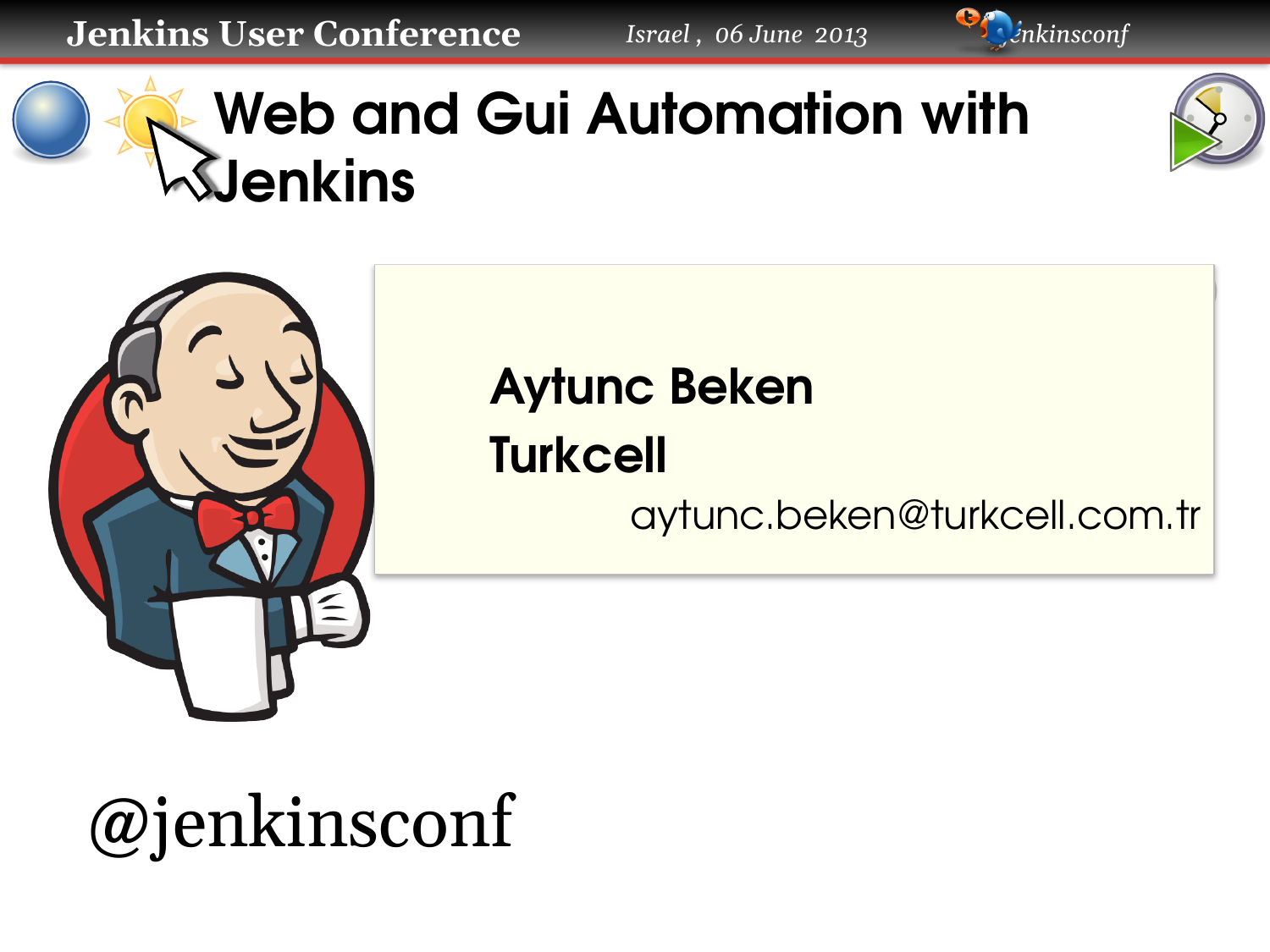

# Web and Gui Automation with Jenkins
Aytunc Beken
Turkcell
aytunc.beken@turkcell.com.tr
@jenkinsconf